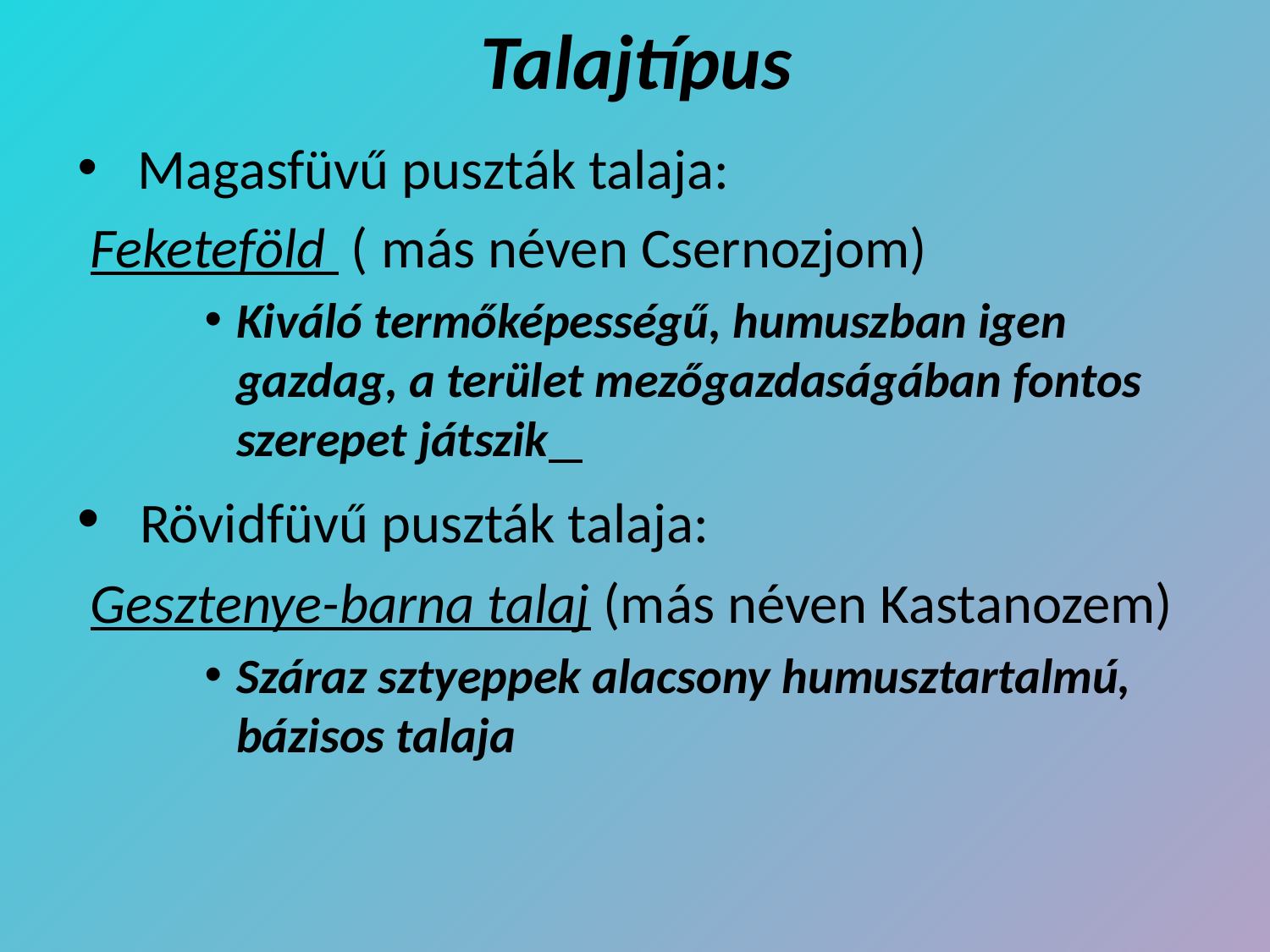

# Talajtípus
 Magasfüvű puszták talaja:
 Feketeföld  ( más néven Csernozjom)
Kiváló termőképességű, humuszban igen gazdag, a terület mezőgazdaságában fontos szerepet játszik
 Rövidfüvű puszták talaja:
 Gesztenye-barna talaj (más néven Kastanozem)
Száraz sztyeppek alacsony humusztartalmú, bázisos talaja